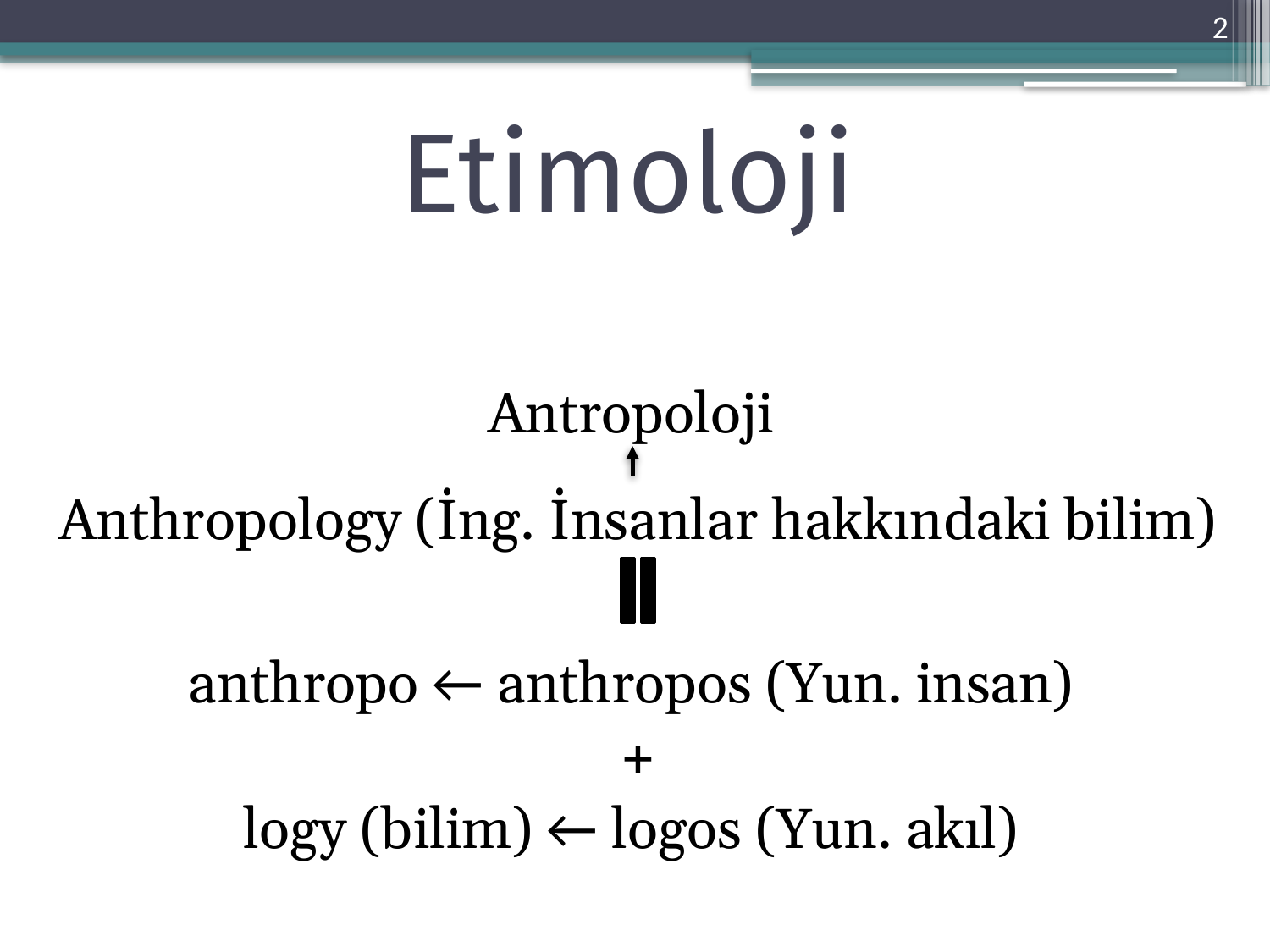

2
# Etimoloji
Antropoloji
Anthropology (İng. İnsanlar hakkındaki bilim)

anthropo ← anthropos (Yun. insan)
+
logy (bilim) ← logos (Yun. akıl)